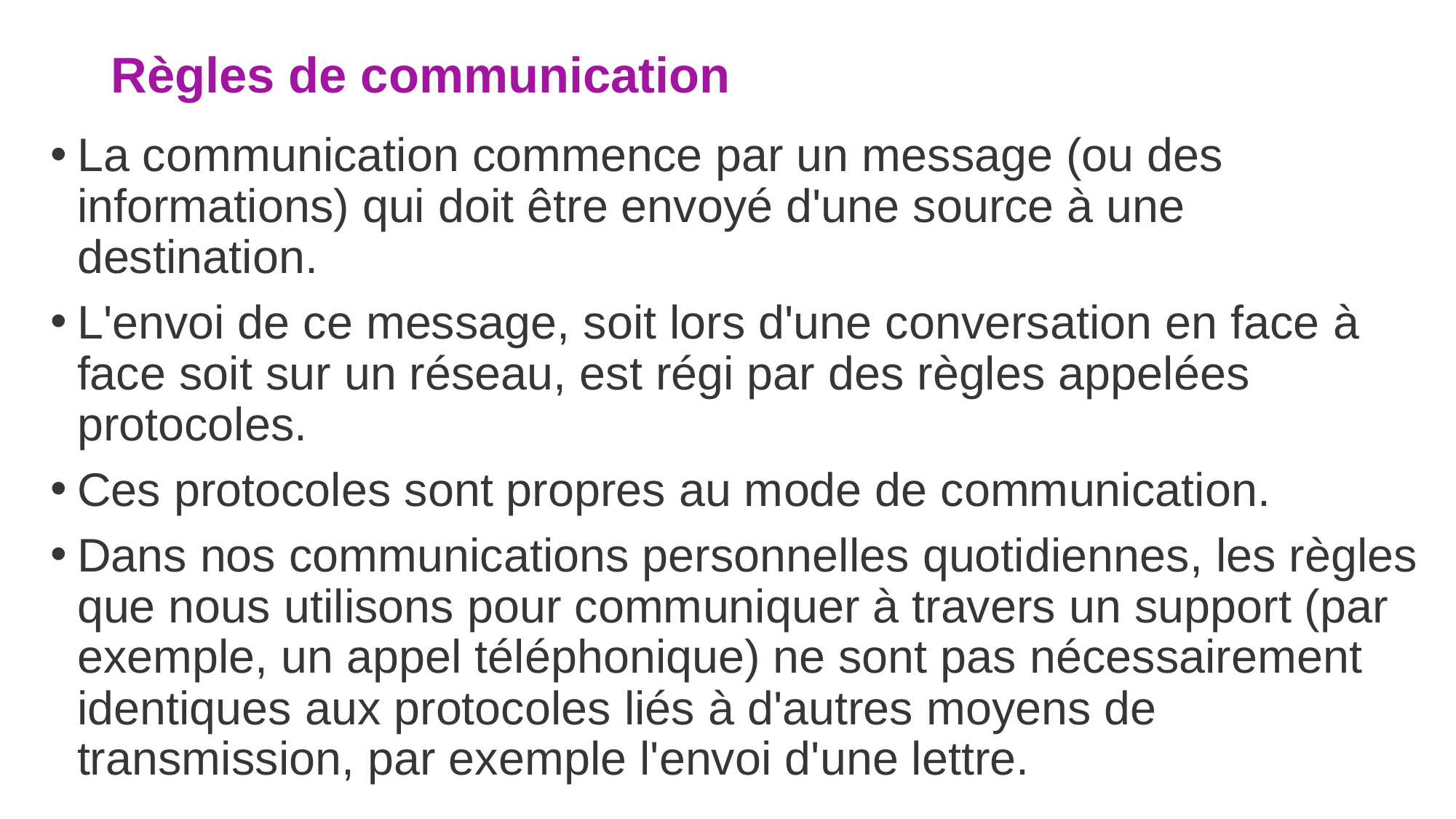

# Règles de communication
La communication commence par un message (ou des informations) qui doit être envoyé d'une source à une destination.
L'envoi de ce message, soit lors d'une conversation en face à face soit sur un réseau, est régi par des règles appelées protocoles.
Ces protocoles sont propres au mode de communication.
Dans nos communications personnelles quotidiennes, les règles que nous utilisons pour communiquer à travers un support (par exemple, un appel téléphonique) ne sont pas nécessairement identiques aux protocoles liés à d'autres moyens de transmission, par exemple l'envoi d'une lettre.